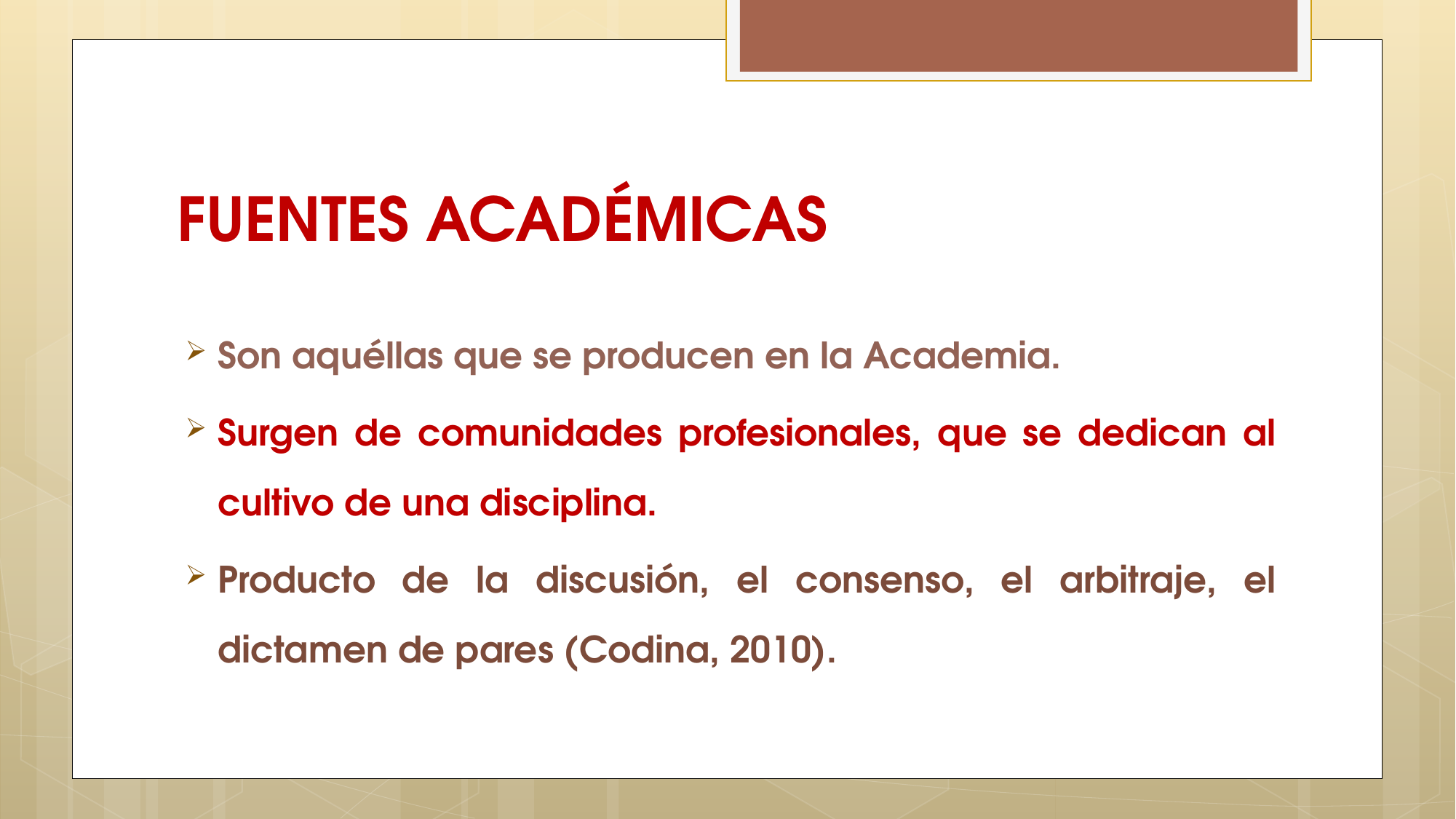

# FUENTES ACADÉMICAS
Son aquéllas que se producen en la Academia.
Surgen de comunidades profesionales, que se dedican al cultivo de una disciplina.
Producto de la discusión, el consenso, el arbitraje, el dictamen de pares (Codina, 2010).